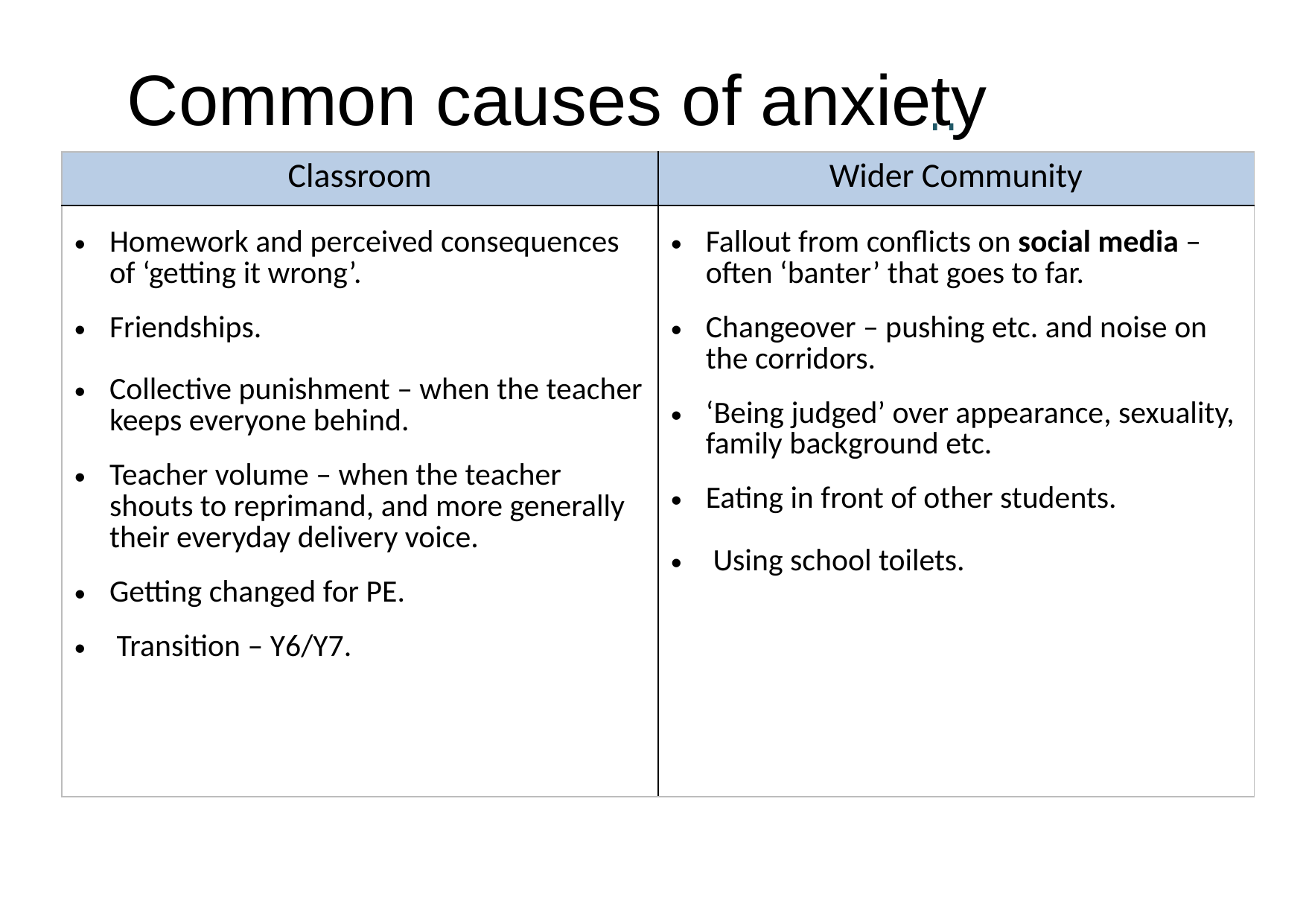

…
  Common causes of anxiety
| Classroom | Wider Community |
| --- | --- |
| Homework and perceived consequences of ‘getting it wrong’. Friendships. Collective punishment – when the teacher keeps everyone behind. Teacher volume – when the teacher shouts to reprimand, and more generally their everyday delivery voice. Getting changed for PE. Transition – Y6/Y7. | Fallout from conflicts on social media – often ‘banter’ that goes to far. Changeover – pushing etc. and noise on the corridors. ‘Being judged’ over appearance, sexuality, family background etc. Eating in front of other students. Using school toilets. |